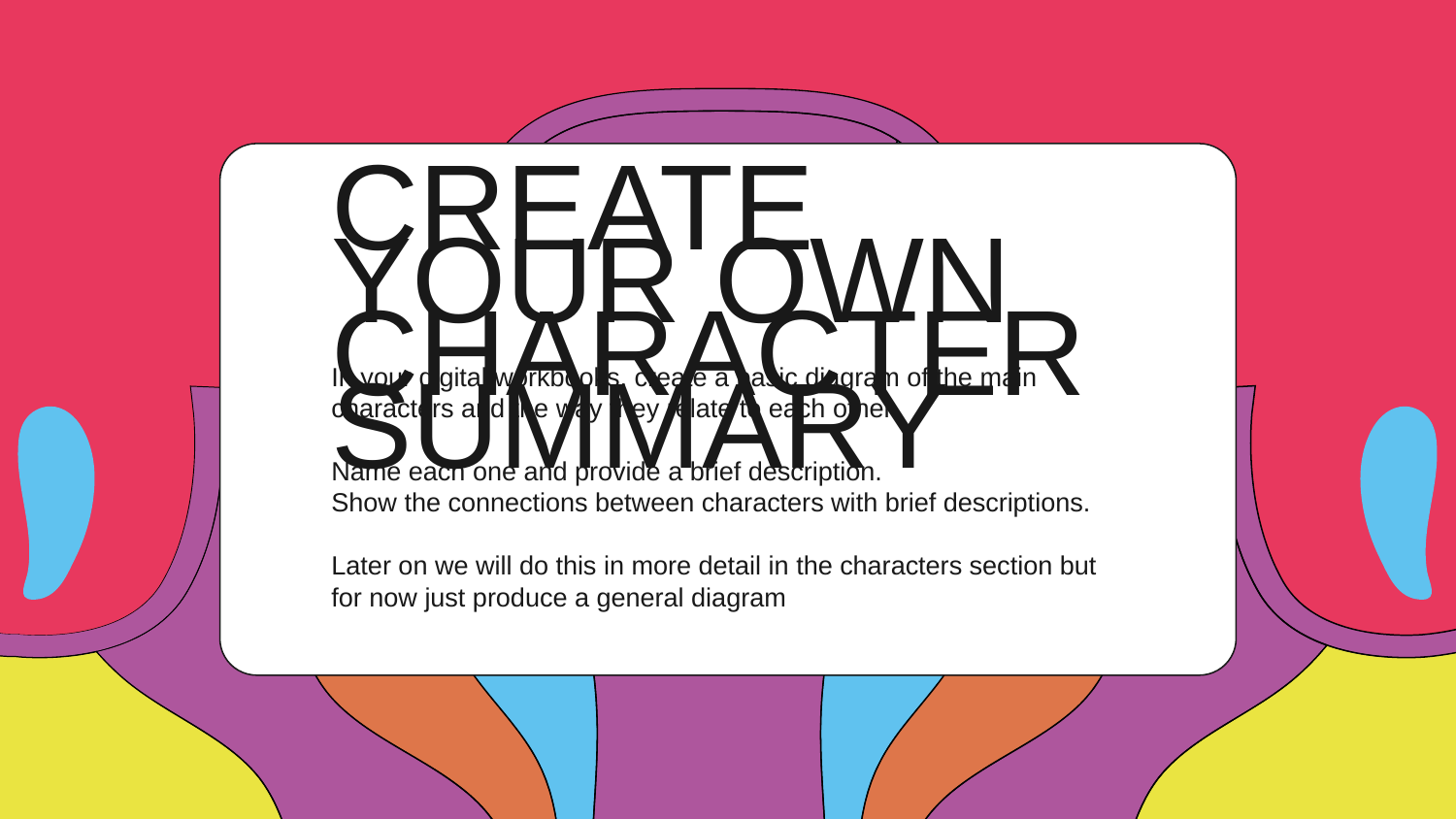

# CREATE YOUR OWN CHARACTER SUMMARY
In your digital workbooks, create a basic diagram of the main characters and the way they relate to each other.

Name each one and provide a brief description.
Show the connections between characters with brief descriptions.

Later on we will do this in more detail in the characters section but for now just produce a general diagram